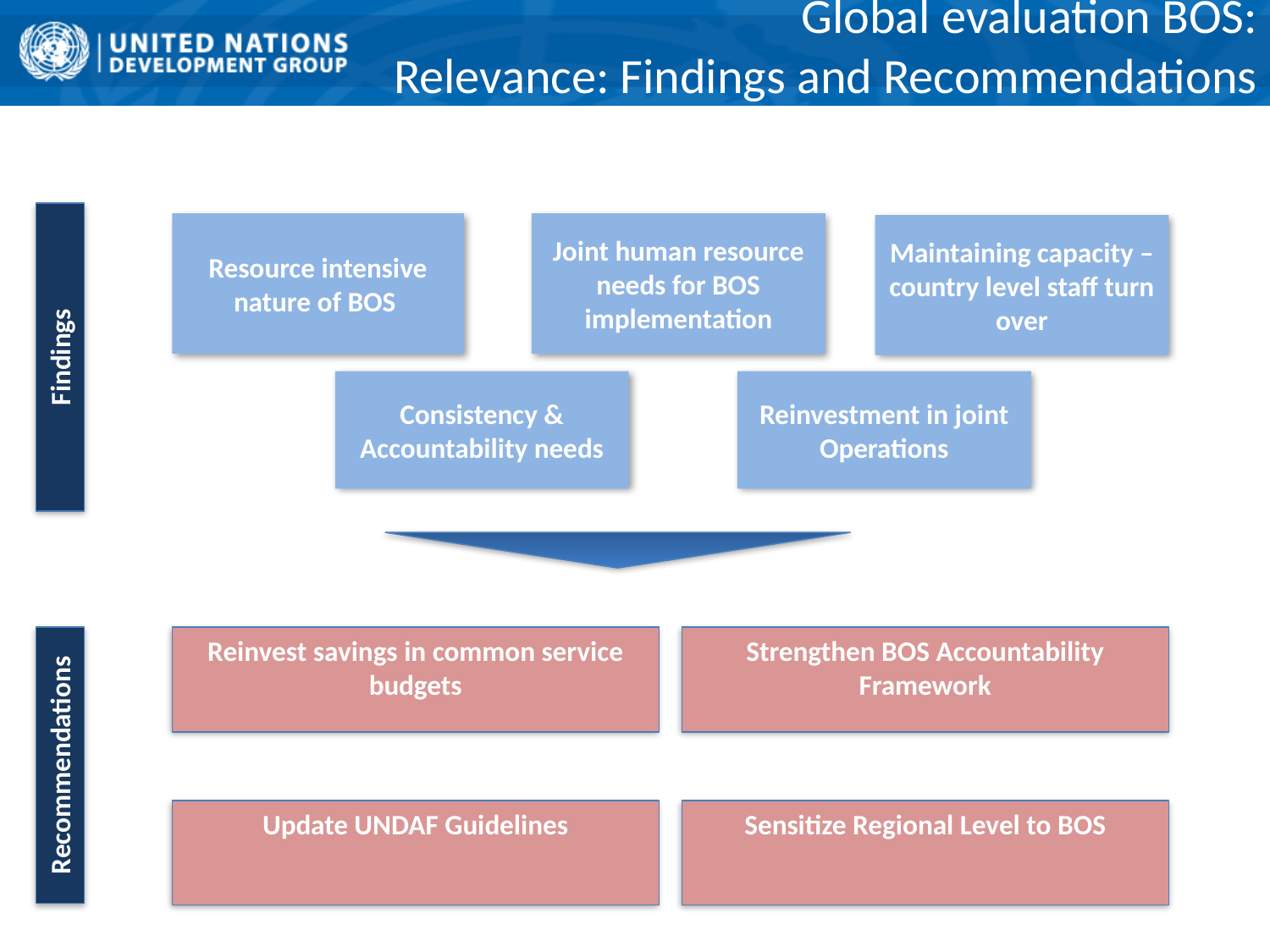

# Global evaluation BOS: Relevance: Findings and Recommendations

Resource intensive nature of BOS

Joint human resource needs for BOS implementation
Maintaining capacity – country level staff turn over
Findings
Consistency & Accountability needs
Reinvestment in joint Operations

Reinvest savings in common service budgets
Strengthen BOS Accountability Framework
Update UNDAF Guidelines
Sensitize Regional Level to BOS
Recommendations